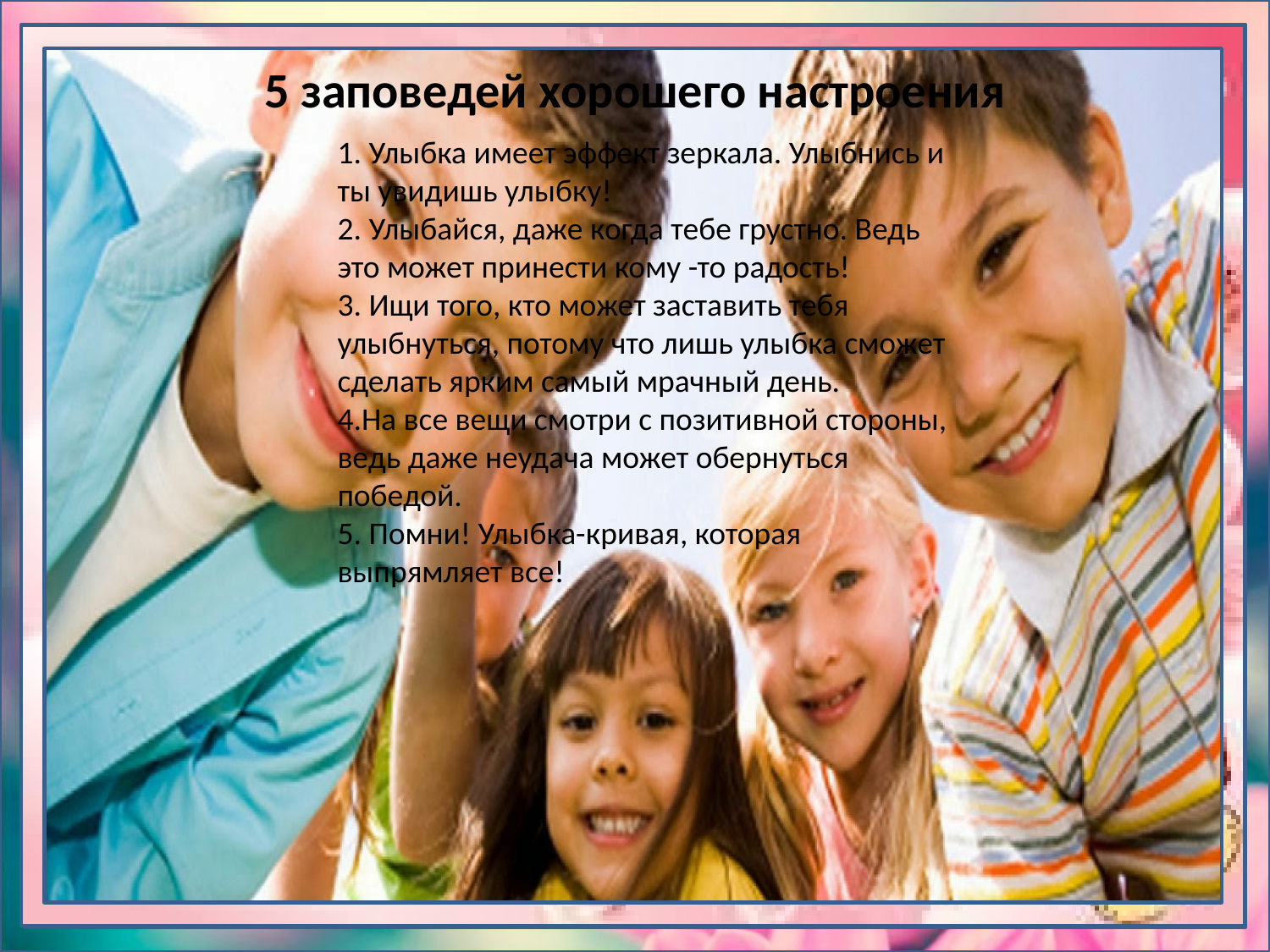

# 5 заповедей хорошего настроения
1. Улыбка имеет эффект зеркала. Улыбнись и ты увидишь улыбку!
2. Улыбайся, даже когда тебе грустно. Ведь это может принести кому -то радость!
3. Ищи того, кто может заставить тебя улыбнуться, потому что лишь улыбка сможет сделать ярким самый мрачный день.
4.На все вещи смотри с позитивной стороны, ведь даже неудача может обернуться победой.
5. Помни! Улыбка-кривая, которая выпрямляет все!